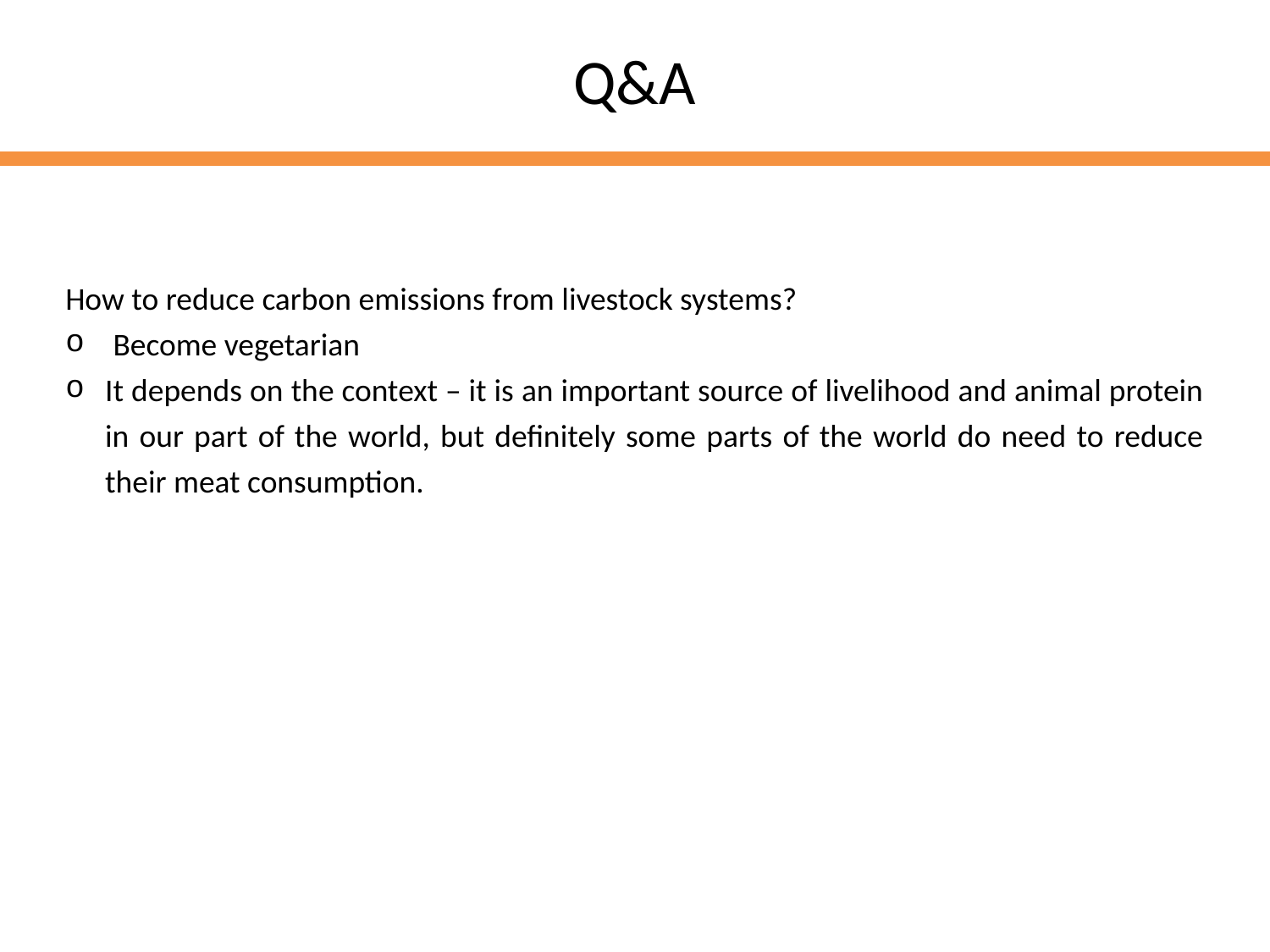

# Q&A
How to reduce carbon emissions from livestock systems?
Become vegetarian
It depends on the context – it is an important source of livelihood and animal protein in our part of the world, but definitely some parts of the world do need to reduce their meat consumption.